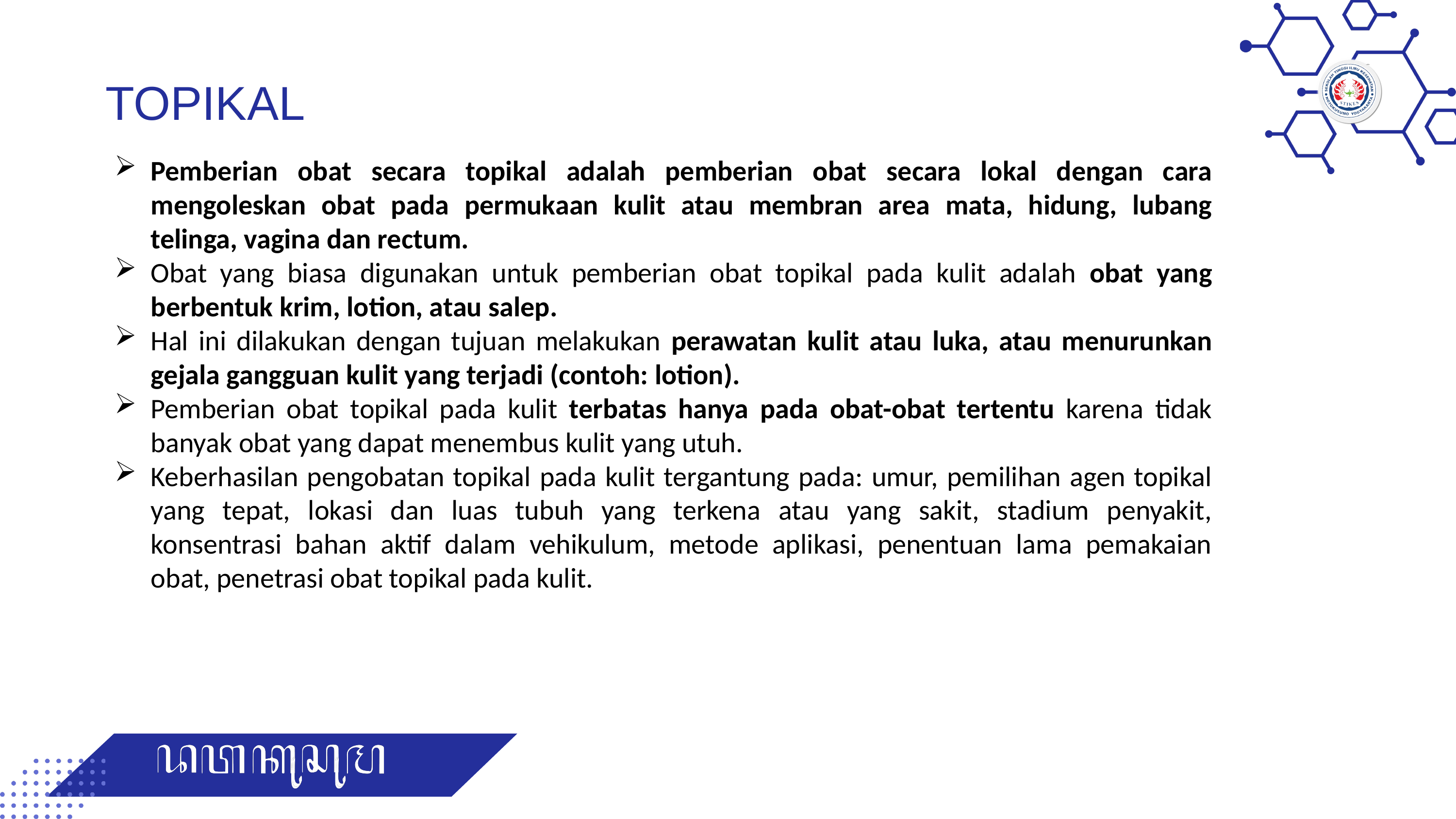

TOPIKAL
Pemberian obat secara topikal adalah pemberian obat secara lokal dengan cara mengoleskan obat pada permukaan kulit atau membran area mata, hidung, lubang telinga, vagina dan rectum.
Obat yang biasa digunakan untuk pemberian obat topikal pada kulit adalah obat yang berbentuk krim, lotion, atau salep.
Hal ini dilakukan dengan tujuan melakukan perawatan kulit atau luka, atau menurunkan gejala gangguan kulit yang terjadi (contoh: lotion).
Pemberian obat topikal pada kulit terbatas hanya pada obat-obat tertentu karena tidak banyak obat yang dapat menembus kulit yang utuh.
Keberhasilan pengobatan topikal pada kulit tergantung pada: umur, pemilihan agen topikal yang tepat, lokasi dan luas tubuh yang terkena atau yang sakit, stadium penyakit, konsentrasi bahan aktif dalam vehikulum, metode aplikasi, penentuan lama pemakaian obat, penetrasi obat topikal pada kulit.